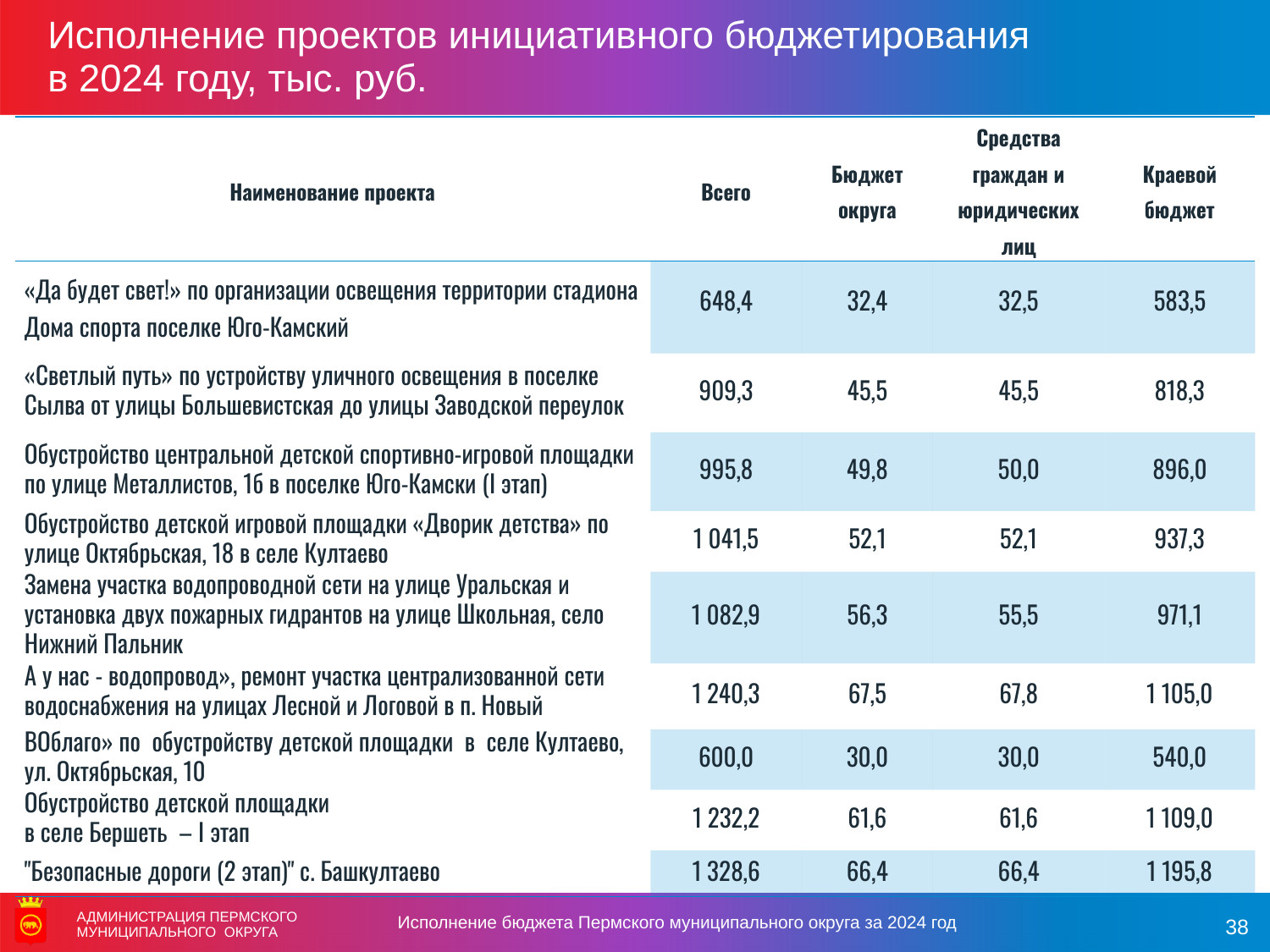

Исполнение проектов инициативного бюджетирования
в 2024 году, тыс. руб.
| Наименование проекта | Всего | Бюджет округа | Средства граждан и юридических лиц | Краевой бюджет |
| --- | --- | --- | --- | --- |
| «Да будет свет!» по организации освещения территории стадиона Дома спорта поселке Юго-Камский | 648,4 | 32,4 | 32,5 | 583,5 |
| «Светлый путь» по устройству уличного освещения в поселке Сылва от улицы Большевистская до улицы Заводской переулок | 909,3 | 45,5 | 45,5 | 818,3 |
| Обустройство центральной детской спортивно-игровой площадки по улице Металлистов, 1б в поселке Юго-Камски (I этап) | 995,8 | 49,8 | 50,0 | 896,0 |
| Обустройство детской игровой площадки «Дворик детства» по улице Октябрьская, 18 в селе Култаево | 1 041,5 | 52,1 | 52,1 | 937,3 |
| Замена участка водопроводной сети на улице Уральская и установка двух пожарных гидрантов на улице Школьная, село Нижний Пальник | 1 082,9 | 56,3 | 55,5 | 971,1 |
| А у нас - водопровод», ремонт участка централизованной сети водоснабжения на улицах Лесной и Логовой в п. Новый | 1 240,3 | 67,5 | 67,8 | 1 105,0 |
| ВОблаго» по  обустройству детской площадки  в  селе Култаево, ул. Октябрьская, 10 | 600,0 | 30,0 | 30,0 | 540,0 |
| Обустройство детской площадки  в селе Бершеть  – I этап | 1 232,2 | 61,6 | 61,6 | 1 109,0 |
| "Безопасные дороги (2 этап)" с. Башкултаево | 1 328,6 | 66,4 | 66,4 | 1 195,8 |
АДМИНИСТРАЦИЯ ПЕРМСКОГО МУНИЦИПАЛЬНОГО  ОКРУГА
Исполнение бюджета Пермского муниципального округа за 2024 год
АДМИНИСТРАЦИЯ ПЕРМСКОГО МУНИЦИПАЛЬНОГО  ОКРУГА